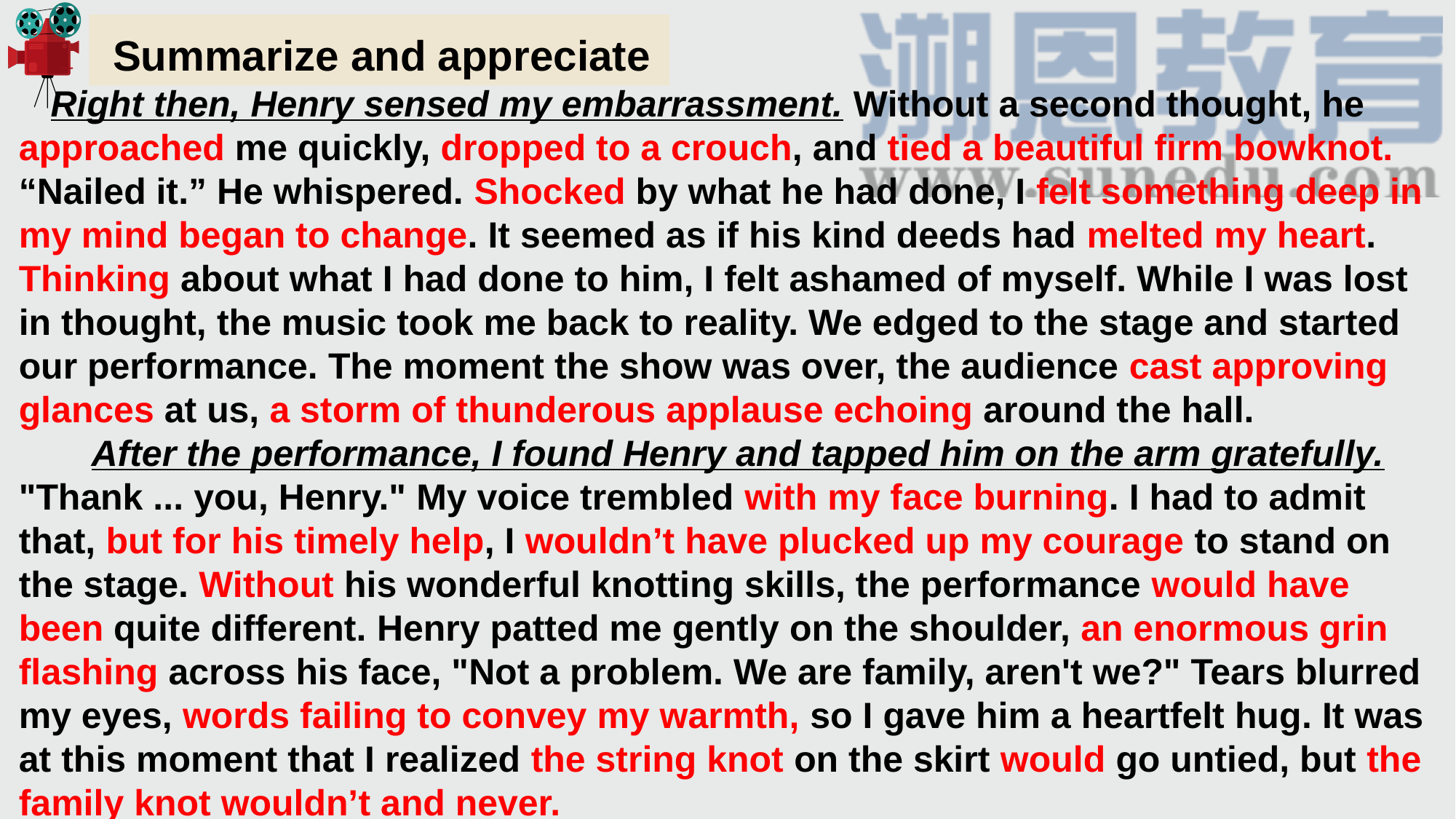

Summarize and appreciate
Right then, Henry sensed my embarrassment. Without a second thought, he approached me quickly, dropped to a crouch, and tied a beautiful firm bowknot. “Nailed it.” He whispered. Shocked by what he had done, I felt something deep in my mind began to change. It seemed as if his kind deeds had melted my heart. Thinking about what I had done to him, I felt ashamed of myself. While I was lost in thought, the music took me back to reality. We edged to the stage and started our performance. The moment the show was over, the audience cast approving glances at us, a storm of thunderous applause echoing around the hall.
    After the performance, I found Henry and tapped him on the arm gratefully. "Thank ... you, Henry." My voice trembled with my face burning. I had to admit that, but for his timely help, I wouldn’t have plucked up my courage to stand on the stage. Without his wonderful knotting skills, the performance would have been quite different. Henry patted me gently on the shoulder, an enormous grin flashing across his face, "Not a problem. We are family, aren't we?" Tears blurred my eyes, words failing to convey my warmth, so I gave him a heartfelt hug. It was at this moment that I realized the string knot on the skirt would go untied, but the family knot wouldn’t and never.